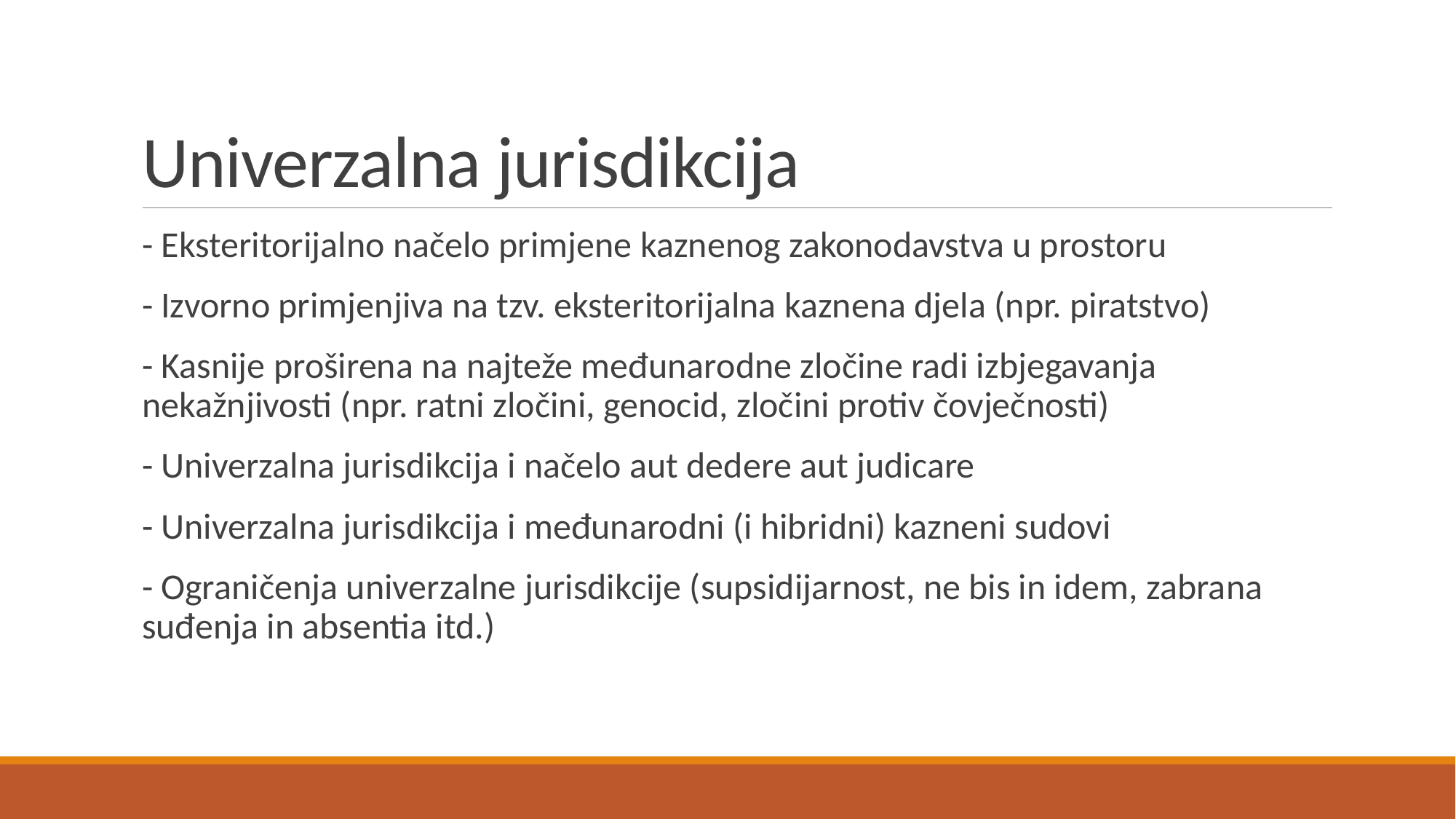

# Univerzalna jurisdikcija
- Eksteritorijalno načelo primjene kaznenog zakonodavstva u prostoru
- Izvorno primjenjiva na tzv. eksteritorijalna kaznena djela (npr. piratstvo)
- Kasnije proširena na najteže međunarodne zločine radi izbjegavanja nekažnjivosti (npr. ratni zločini, genocid, zločini protiv čovječnosti)
- Univerzalna jurisdikcija i načelo aut dedere aut judicare
- Univerzalna jurisdikcija i međunarodni (i hibridni) kazneni sudovi
- Ograničenja univerzalne jurisdikcije (supsidijarnost, ne bis in idem, zabrana suđenja in absentia itd.)